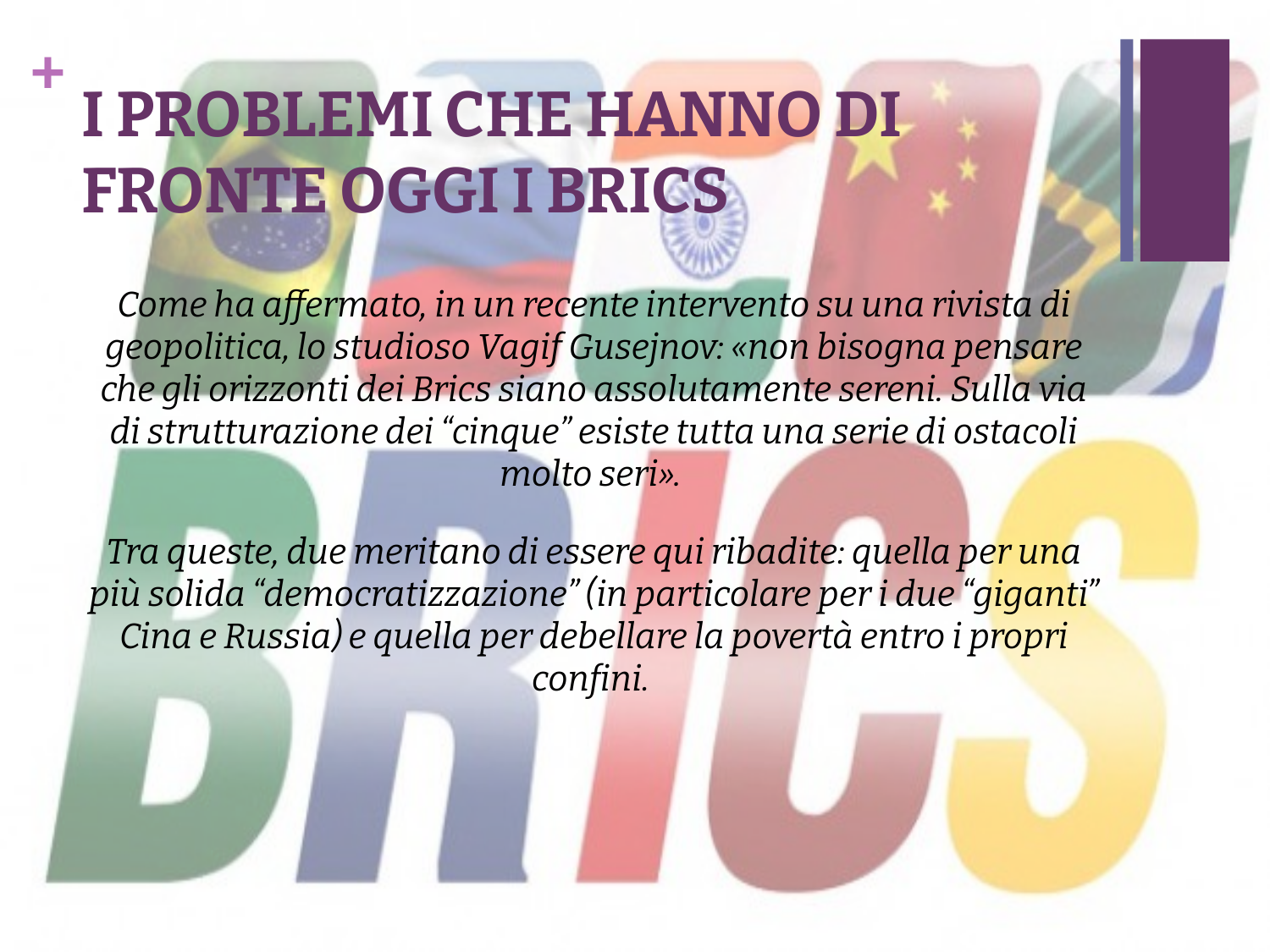

# I PROBLEMI CHE HANNO DI FRONTE OGGI I BRICS
Come ha affermato, in un recente intervento su una rivista di geopolitica, lo studioso Vagif Gusejnov: «non bisogna pensare che gli orizzonti dei Brics siano assolutamente sereni. Sulla via di strutturazione dei “cinque” esiste tutta una serie di ostacoli molto seri».
Tra queste, due meritano di essere qui ribadite: quella per una più solida “democratizzazione” (in particolare per i due “giganti” Cina e Russia) e quella per debellare la povertà entro i propri confini.